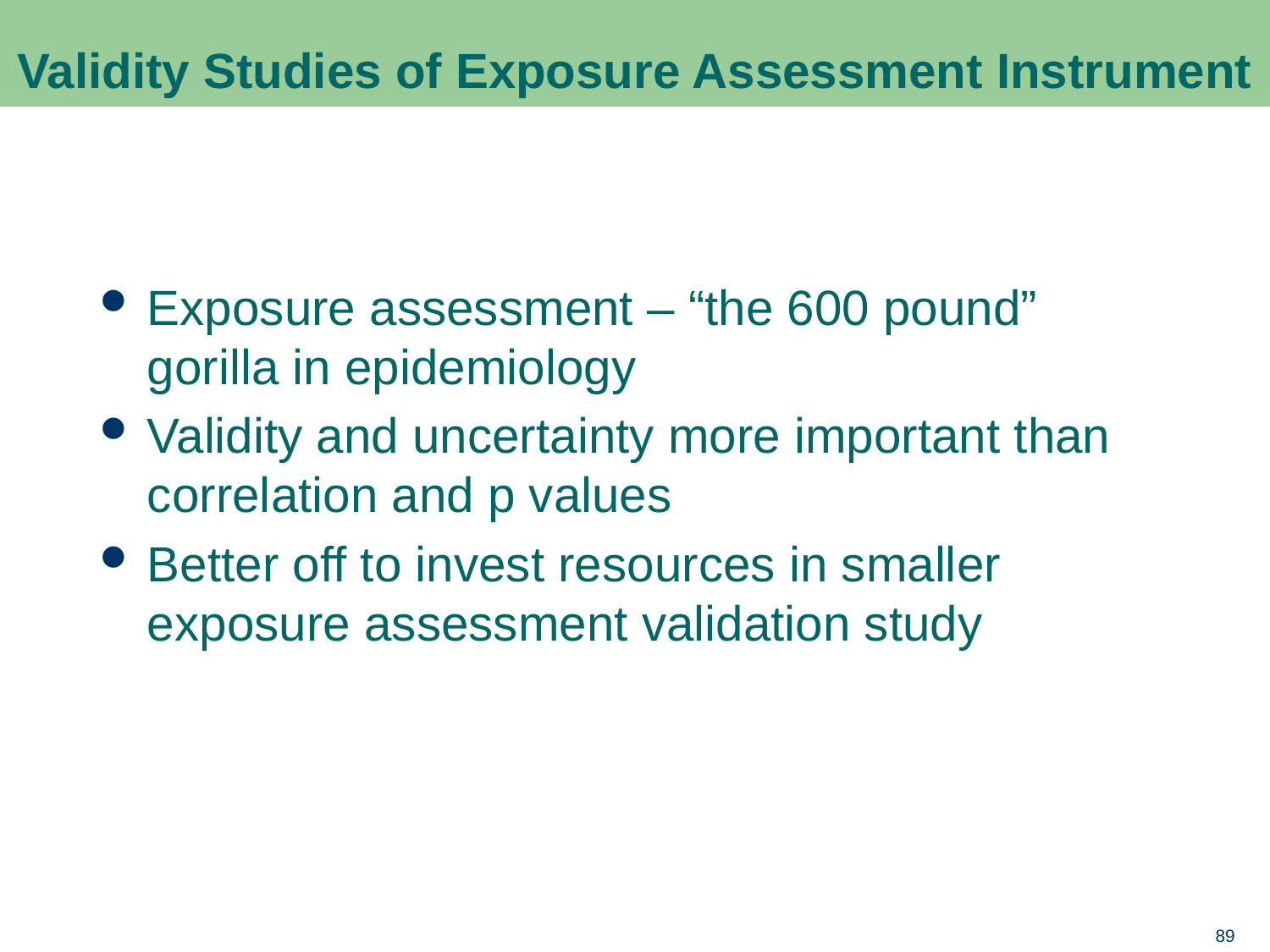

Validity Studies of Exposure Assessment Instrument
Exposure assessment – “the 600 pound” gorilla in epidemiology
Validity and uncertainty more important than correlation and p values
Better off to invest resources in smaller exposure assessment validation study